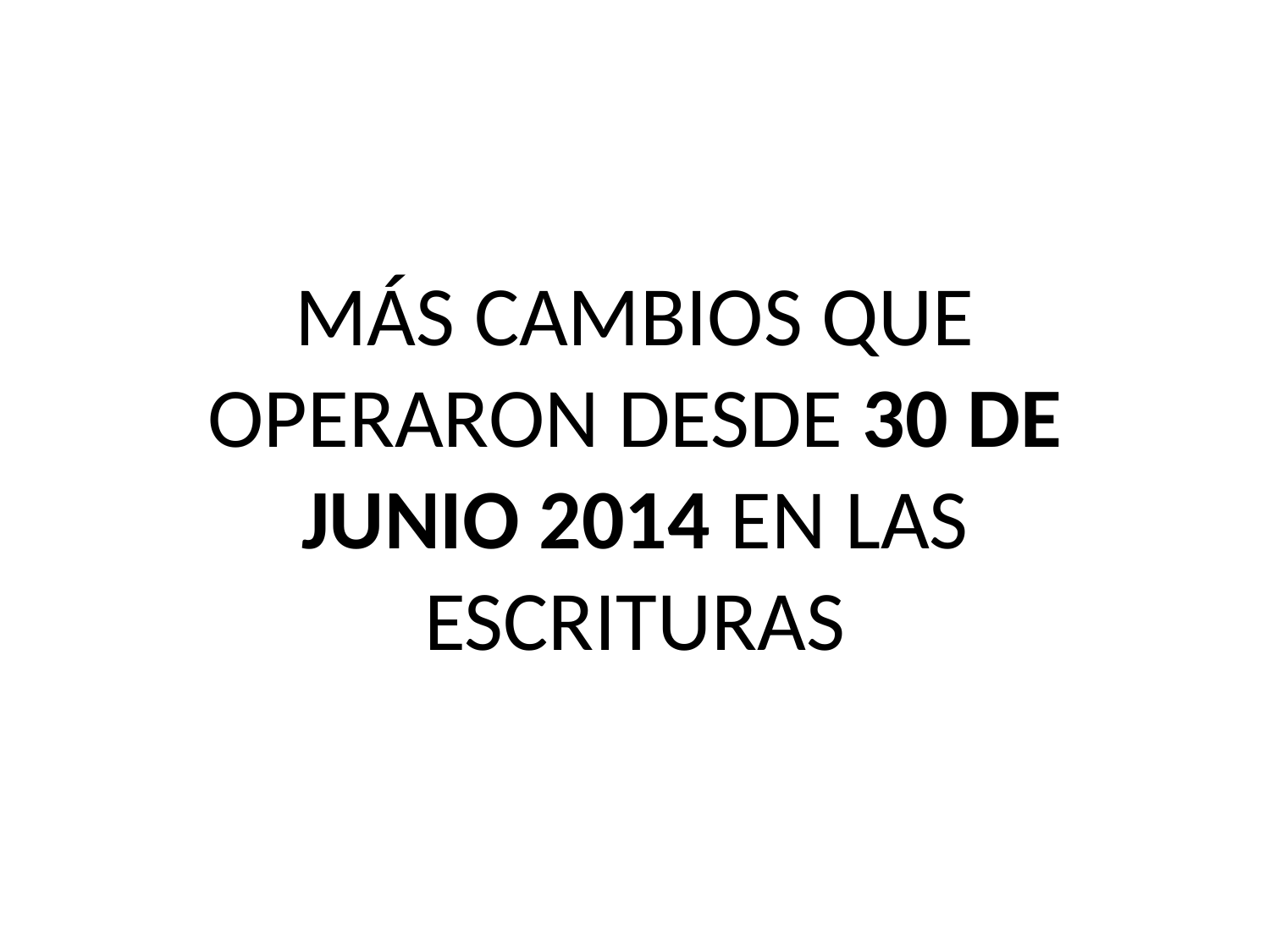

# MÁS CAMBIOS QUE OPERARON DESDE 30 DE JUNIO 2014 EN LAS ESCRITURAS